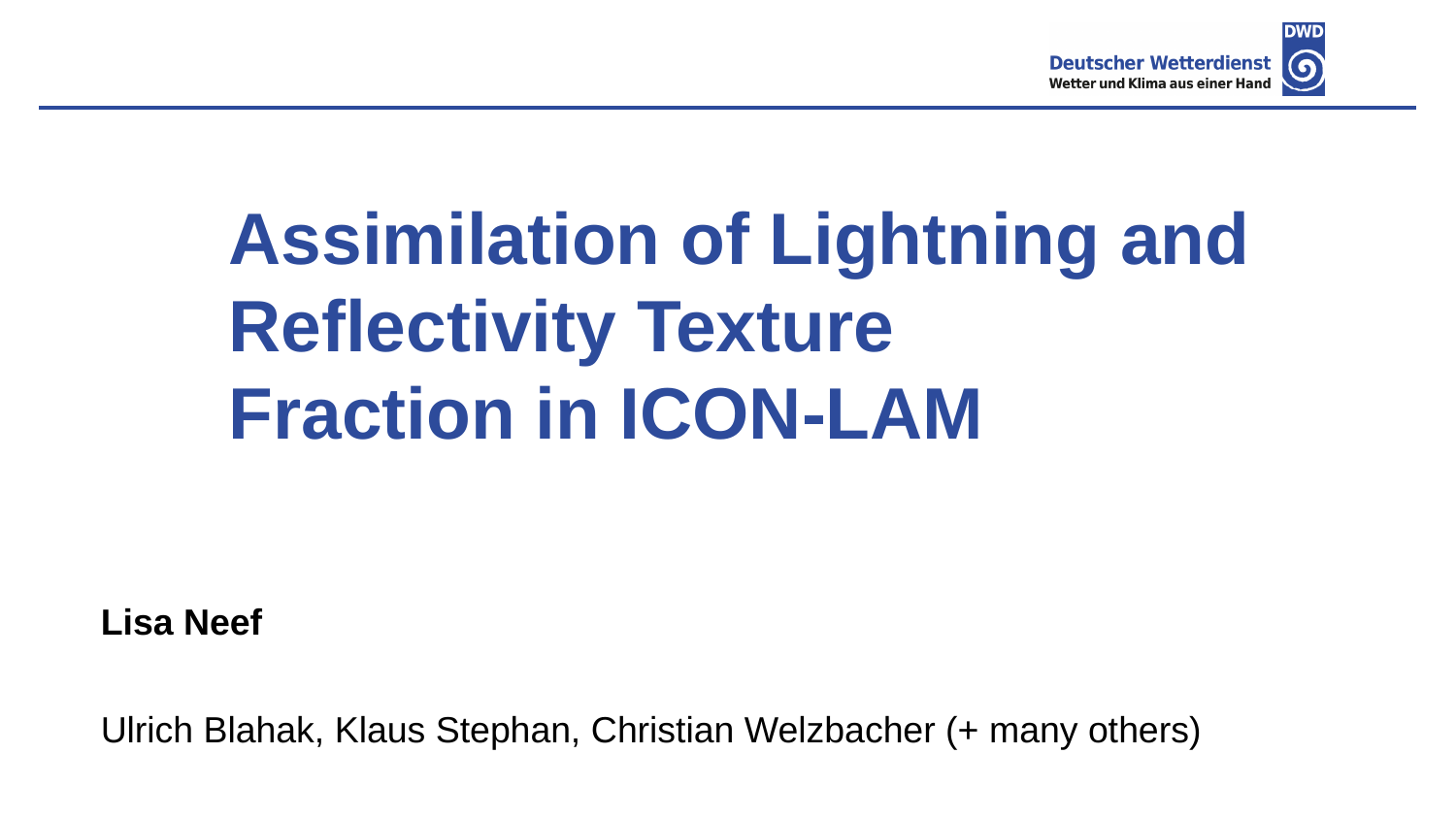

# Assimilation of Lightning and Reflectivity Texture
Fraction in ICON-LAM
Lisa Neef
Ulrich Blahak, Klaus Stephan, Christian Welzbacher (+ many others)